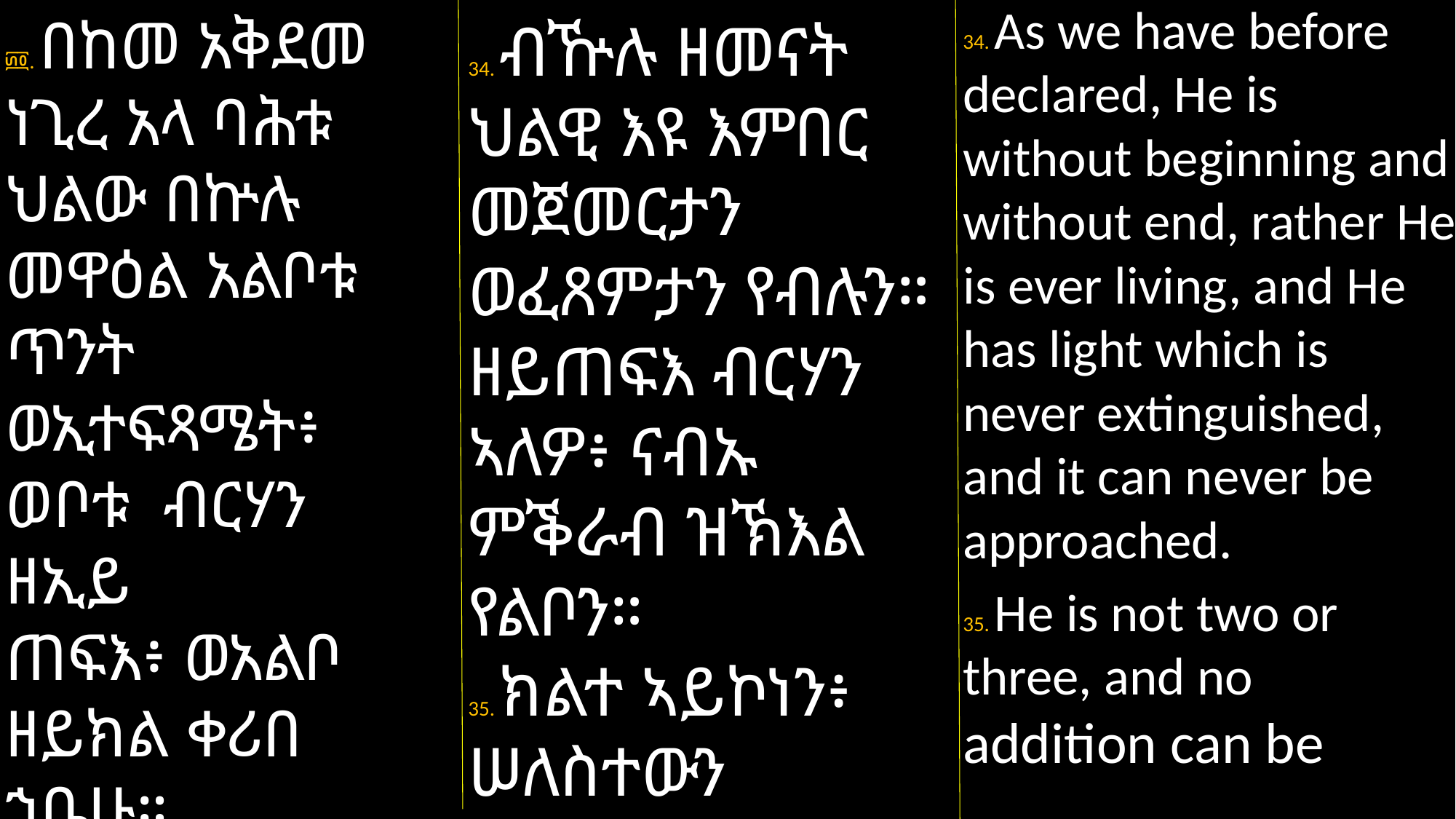

፴፬. በከመ አቅደመ
ነጊረ አላ ባሕቱ ህልው በኵሉ መዋዕል አልቦቱ ጥንት ወኢተፍጻሜት፥ ወቦቱ  ብርሃን  ዘኢይ
ጠፍእ፥ ወአልቦ ዘይክል ቀሪበ ኀቤሁ።
፴፭. ኢኮነ ፪ተ ወኢ፫ተ ፥ ወኢይትዌሰክ፥ አላ ፥ ፩ ፥ ውእቱ ባሕቲቱ
34. As we have before declared, He is without beginning and without end, rather He is ever living, and He has light which is never extinguished, and it can never be approached.
35. He is not two or three, and no addition can be
34. ብዅሉ ዘመናት
ህልዊ እዩ እምበር መጀመርታን ወፈጸምታን የብሉን። ዘይጠፍእ ብርሃን ኣለዎ፥ ናብኡ ምቕራብ ዝኽእል የልቦን።
35. ክልተ ኣይኮነን፥ ሠለስተውን ኣይኮነን፥ ኣይውሰኾንውን።